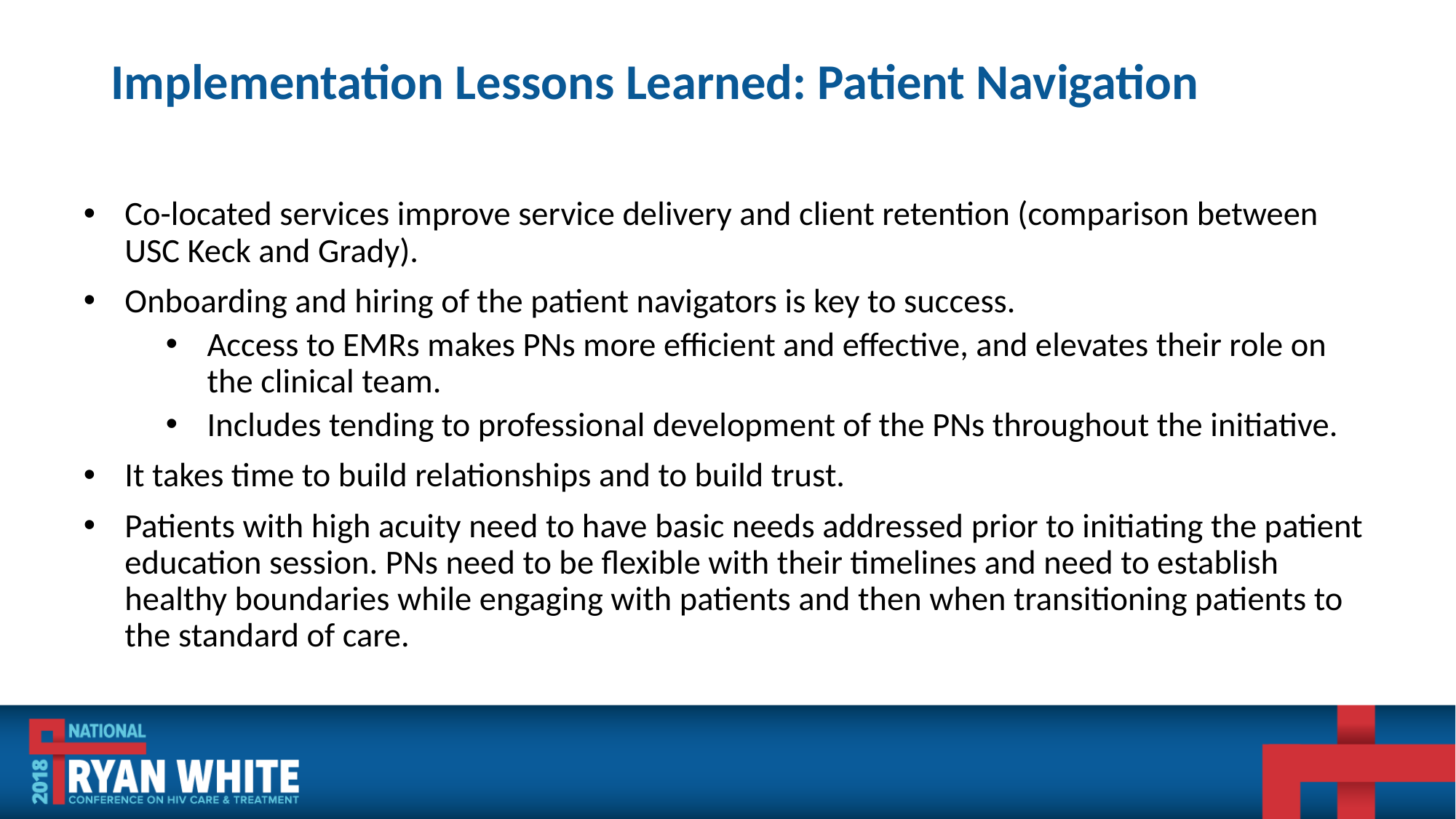

# Implementation Lessons Learned: Patient Navigation
Co-located services improve service delivery and client retention (comparison between USC Keck and Grady).
Onboarding and hiring of the patient navigators is key to success.
Access to EMRs makes PNs more efficient and effective, and elevates their role on the clinical team.
Includes tending to professional development of the PNs throughout the initiative.
It takes time to build relationships and to build trust.
Patients with high acuity need to have basic needs addressed prior to initiating the patient education session. PNs need to be flexible with their timelines and need to establish healthy boundaries while engaging with patients and then when transitioning patients to the standard of care.